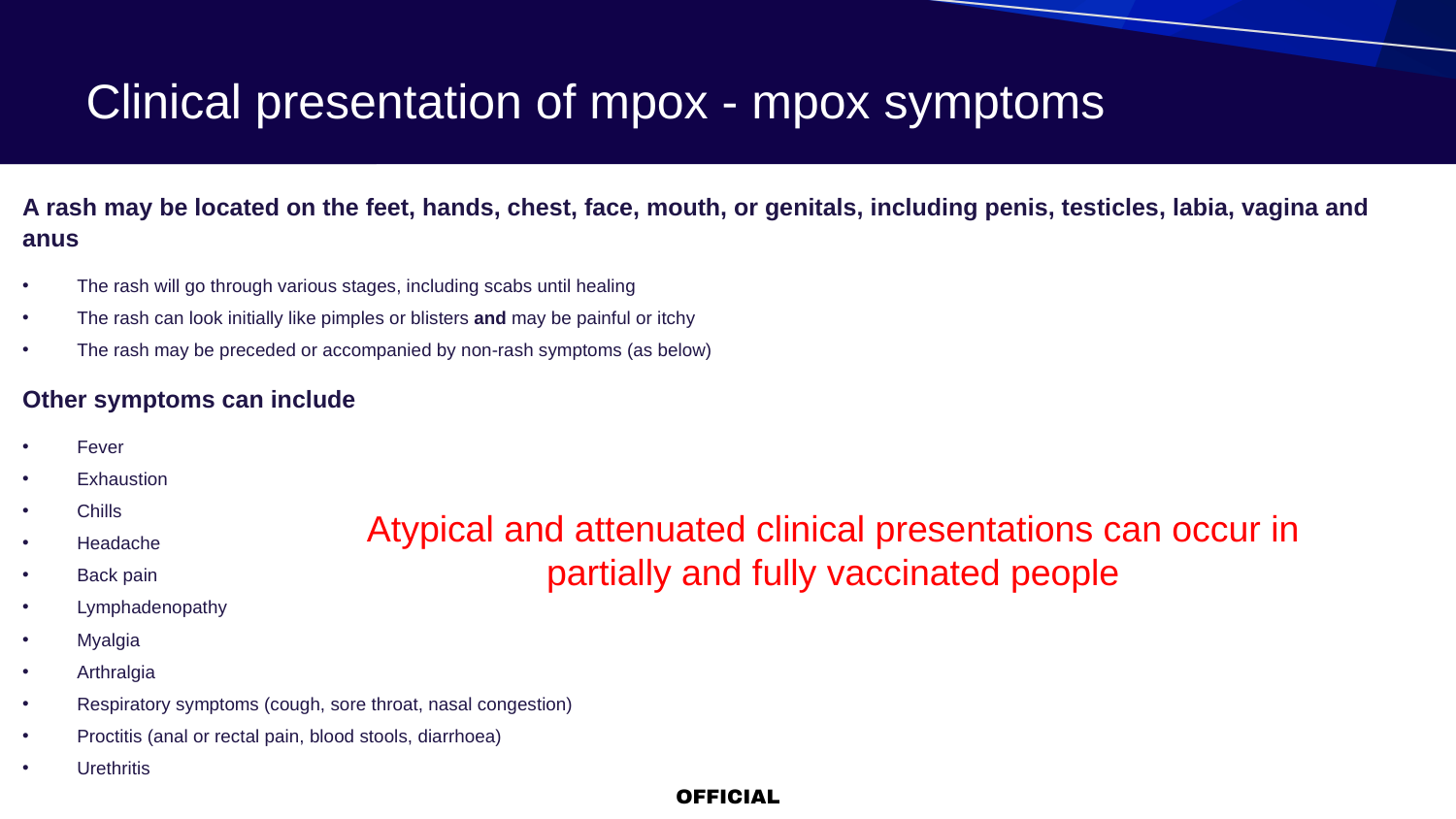

# Clinical presentation of mpox - mpox symptoms
A rash may be located on the feet, hands, chest, face, mouth, or genitals, including penis, testicles, labia, vagina and anus
The rash will go through various stages, including scabs until healing
The rash can look initially like pimples or blisters and may be painful or itchy
The rash may be preceded or accompanied by non-rash symptoms (as below)
Other symptoms can include
Fever
Exhaustion
Chills
Headache
Back pain
Lymphadenopathy
Myalgia
Arthralgia
Respiratory symptoms (cough, sore throat, nasal congestion)
Proctitis (anal or rectal pain, blood stools, diarrhoea)
Urethritis

Atypical and attenuated clinical presentations can occur in partially and fully vaccinated people